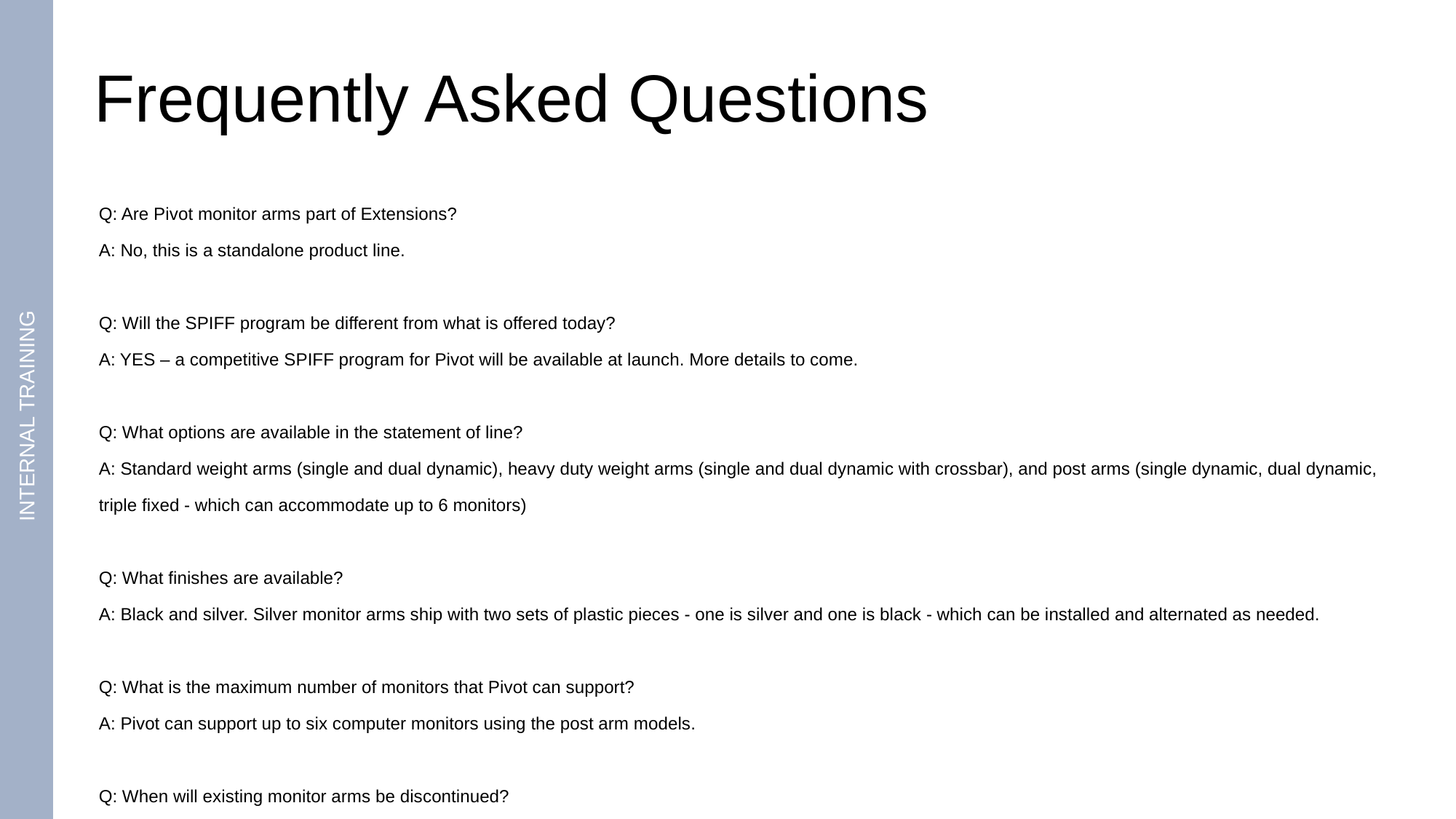

Frequently Asked Questions
Q: Are Pivot monitor arms part of Extensions?
A: No, this is a standalone product line.

Q: Will the SPIFF program be different from what is offered today?
A: YES – a competitive SPIFF program for Pivot will be available at launch. More details to come.

Q: What options are available in the statement of line?
A: Standard weight arms (single and dual dynamic), heavy duty weight arms (single and dual dynamic with crossbar), and post arms (single dynamic, dual dynamic, triple fixed - which can accommodate up to 6 monitors)

Q: What finishes are available?
A: Black and silver. Silver monitor arms ship with two sets of plastic pieces - one is silver and one is black - which can be installed and alternated as needed.

Q: What is the maximum number of monitors that Pivot can support?
A: Pivot can support up to six computer monitors using the post arm models.

Q: When will existing monitor arms be discontinued?
A: The existing monitor arm models will be discontinued in July 2020.
A: Yes, there will be all new model numbers which will be reflected in the specification guide at the time of launch.

Q: Will pricing be different for Pivot monitor arms compared to existing monitor arms?
A: Yes, there will be a price difference. Please reference the Pricing Snapshot flyer leading up to launch for more  information about list pricing. The specification guide will be updated at the time of launch.

INTERNAL TRAINING